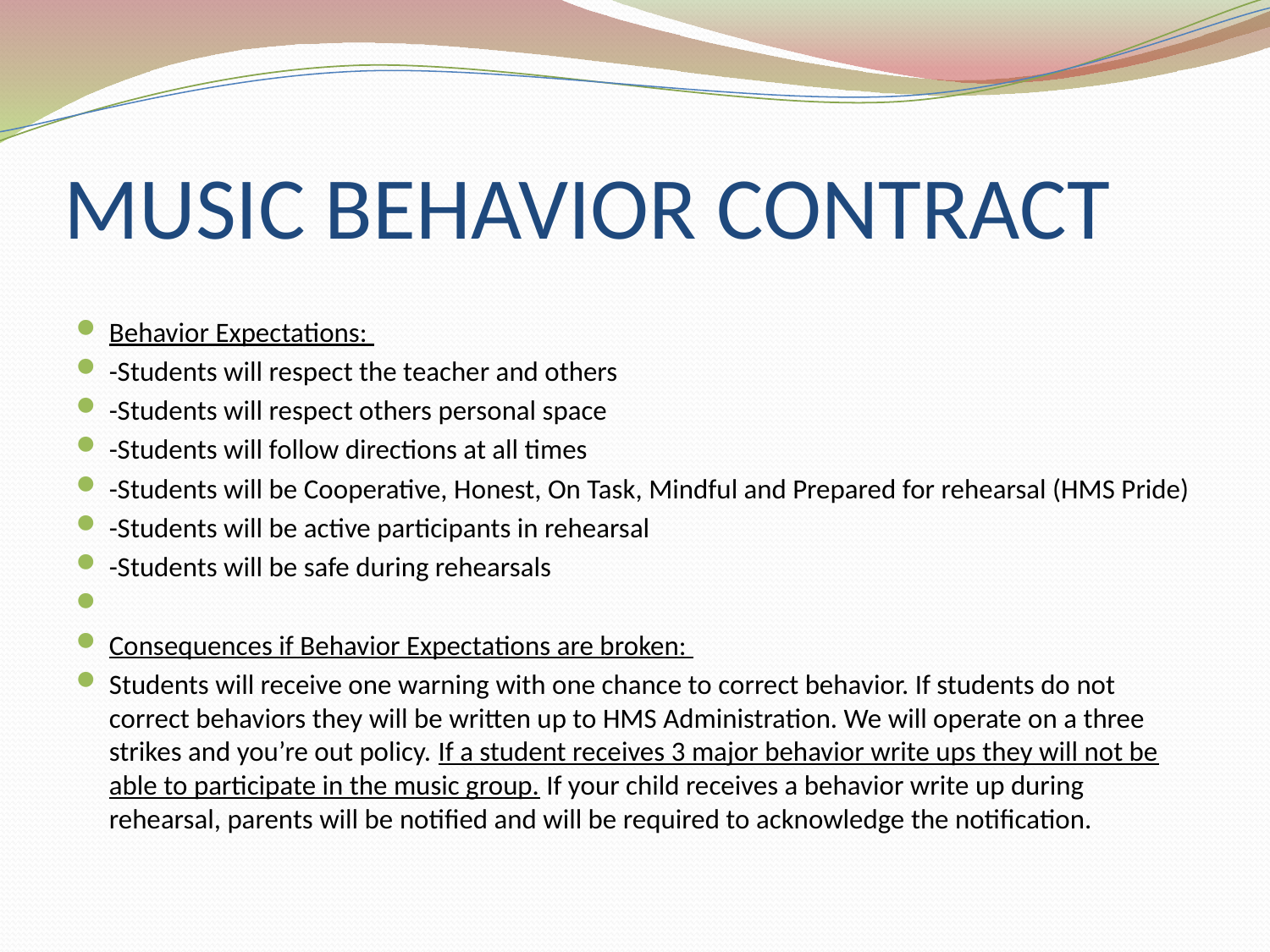

# MUSIC BEHAVIOR CONTRACT

Behavior Expectations:
-Students will respect the teacher and others
-Students will respect others personal space
-Students will follow directions at all times
-Students will be Cooperative, Honest, On Task, Mindful and Prepared for rehearsal (HMS Pride)
-Students will be active participants in rehearsal
-Students will be safe during rehearsals

Consequences if Behavior Expectations are broken:
Students will receive one warning with one chance to correct behavior. If students do not correct behaviors they will be written up to HMS Administration. We will operate on a three strikes and you’re out policy. If a student receives 3 major behavior write ups they will not be able to participate in the music group. If your child receives a behavior write up during rehearsal, parents will be notified and will be required to acknowledge the notification.